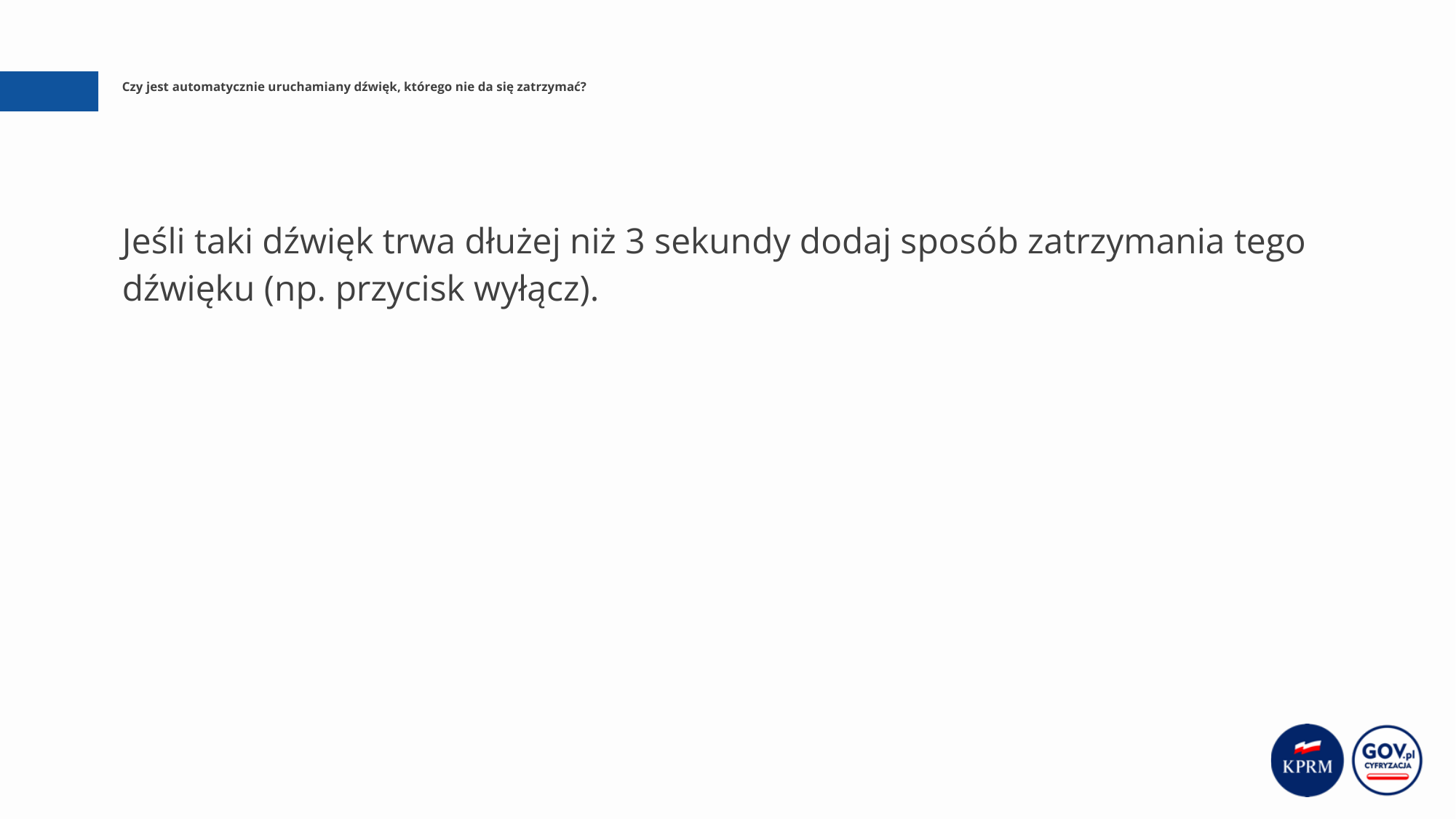

# Czy jest automatycznie uruchamiany dźwięk, którego nie da się zatrzymać?
Jeśli taki dźwięk trwa dłużej niż 3 sekundy dodaj sposób zatrzymania tego dźwięku (np. przycisk wyłącz).